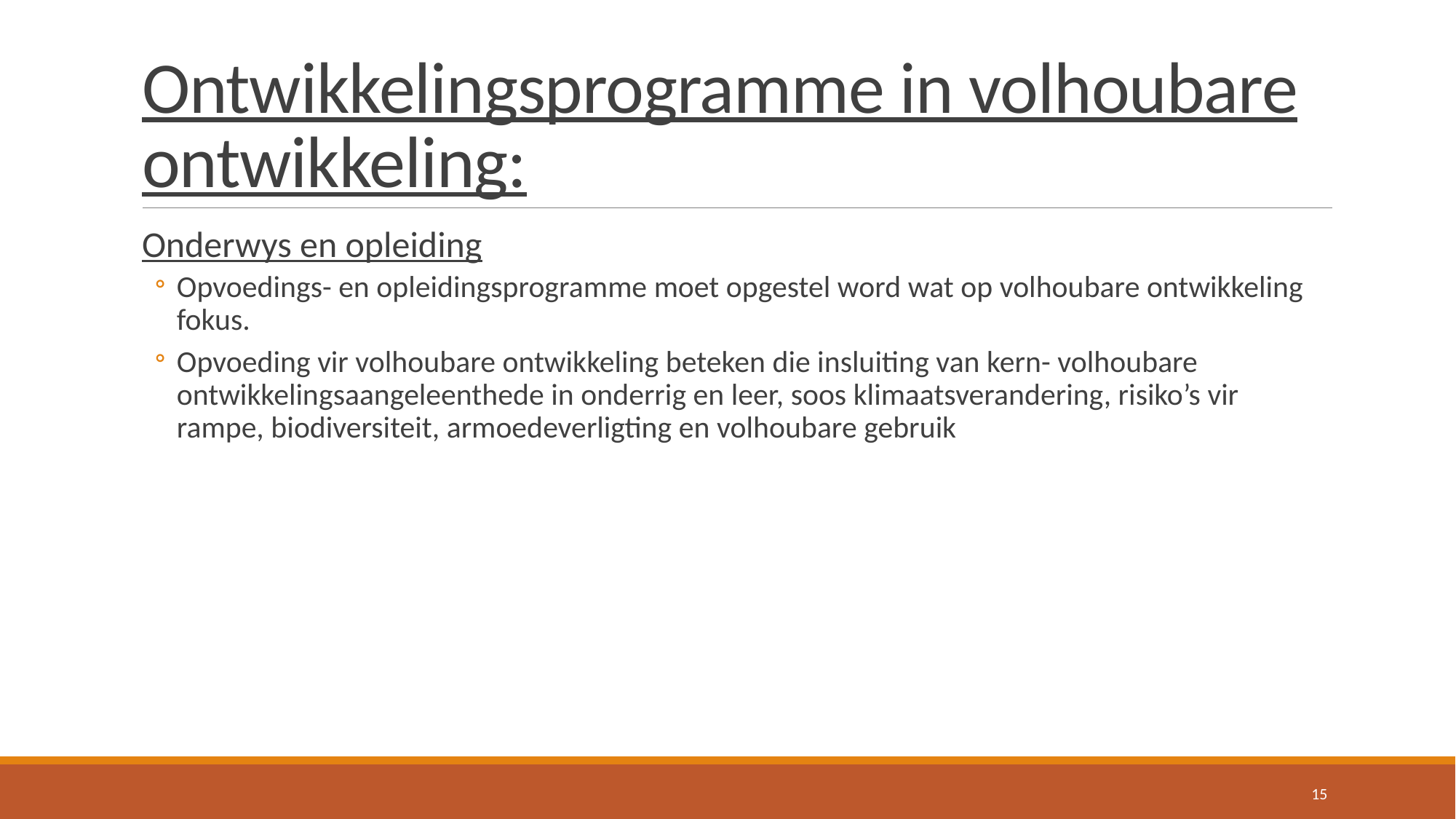

# Ontwikkelingsprogramme in volhoubare ontwikkeling:
Onderwys en opleiding
Opvoedings- en opleidingsprogramme moet opgestel word wat op volhoubare ontwikkeling fokus.
Opvoeding vir volhoubare ontwikkeling beteken die insluiting van kern- volhoubare ontwikkelingsaangeleenthede in onderrig en leer, soos klimaatsverandering, risiko’s vir rampe, biodiversiteit, armoedeverligting en volhoubare gebruik

15